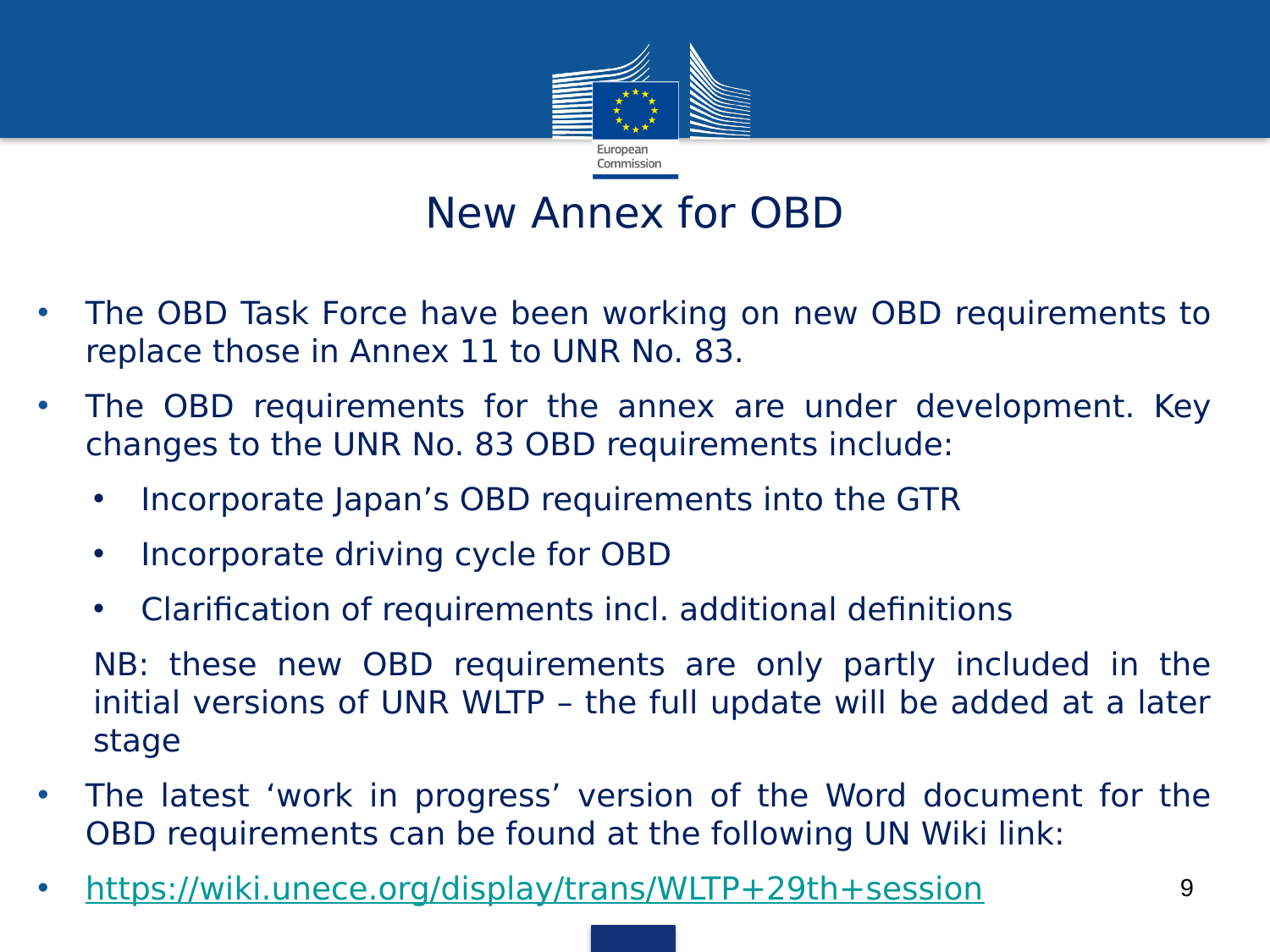

# New Annex for OBD
The OBD Task Force have been working on new OBD requirements to replace those in Annex 11 to UNR No. 83.
The OBD requirements for the annex are under development. Key changes to the UNR No. 83 OBD requirements include:
Incorporate Japan’s OBD requirements into the GTR
Incorporate driving cycle for OBD
Clarification of requirements incl. additional definitions
NB: these new OBD requirements are only partly included in the initial versions of UNR WLTP – the full update will be added at a later stage
The latest ‘work in progress’ version of the Word document for the OBD requirements can be found at the following UN Wiki link:
https://wiki.unece.org/display/trans/WLTP+29th+session

9